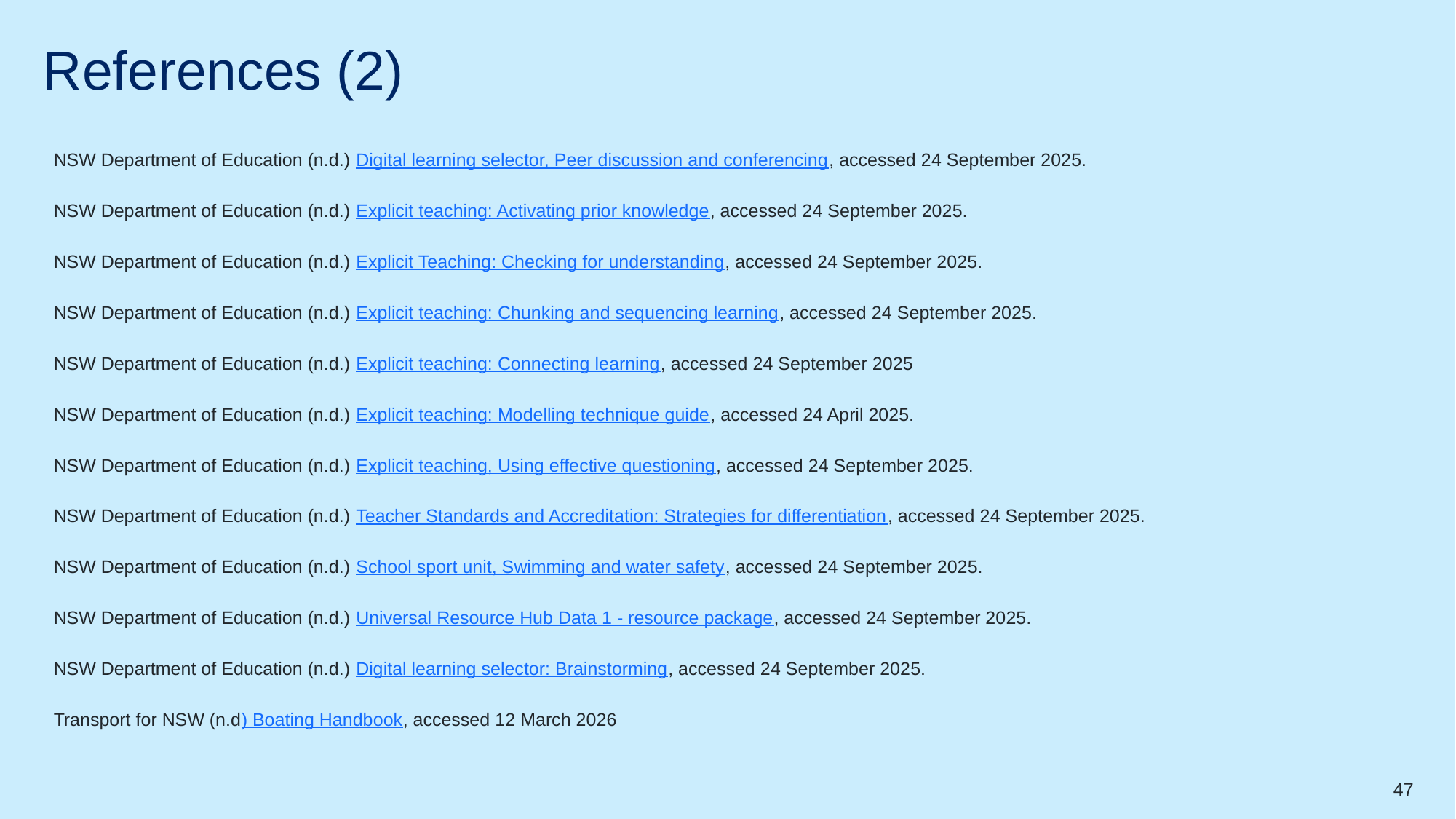

# References (2)
NSW Department of Education (n.d.) Digital learning selector, Peer discussion and conferencing, accessed 24 September 2025.
NSW Department of Education (n.d.) Explicit teaching: Activating prior knowledge, accessed 24 September 2025.
NSW Department of Education (n.d.) Explicit Teaching: Checking for understanding, accessed 24 September 2025.
NSW Department of Education (n.d.) Explicit teaching: Chunking and sequencing learning, accessed 24 September 2025.
NSW Department of Education (n.d.) Explicit teaching: Connecting learning, accessed 24 September 2025
NSW Department of Education (n.d.) Explicit teaching: Modelling technique guide, accessed 24 April 2025.
NSW Department of Education (n.d.) Explicit teaching, Using effective questioning, accessed 24 September 2025.
NSW Department of Education (n.d.) Teacher Standards and Accreditation: Strategies for differentiation, accessed 24 September 2025.
NSW Department of Education (n.d.) School sport unit, Swimming and water safety, accessed 24 September 2025.
NSW Department of Education (n.d.) Universal Resource Hub Data 1 - resource package, accessed 24 September 2025.
NSW Department of Education (n.d.) Digital learning selector: Brainstorming, accessed 24 September 2025.
Transport for NSW (n.d) Boating Handbook, accessed 12 March 2026
47